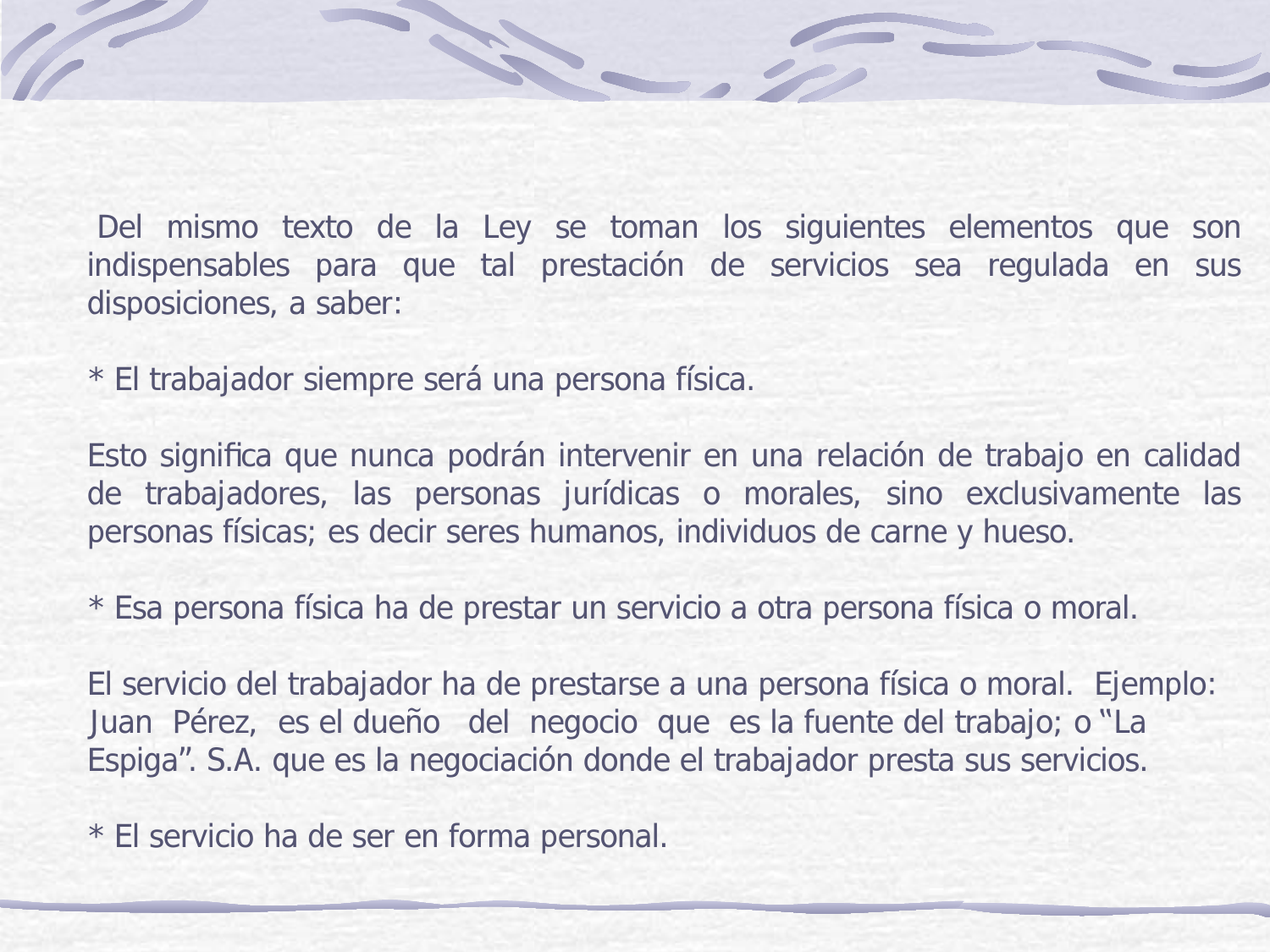

Del mismo texto de la Ley se toman los siguientes elementos que son indispensables para que tal prestación de servicios sea regulada en sus disposiciones, a saber:

* El trabajador siempre será una persona física.

Esto significa que nunca podrán intervenir en una relación de trabajo en calidad de trabajadores, las personas jurídicas o morales, sino exclusivamente las personas físicas; es decir seres humanos, individuos de carne y hueso.

* Esa persona física ha de prestar un servicio a otra persona física o moral.

El servicio del trabajador ha de prestarse a una persona física o moral.  Ejemplo:  Juan  Pérez,  es el dueño	del  negocio  que  es la fuente del trabajo; o “La Espiga”. S.A. que es la negociación donde el trabajador presta sus servicios.

* El servicio ha de ser en forma personal.